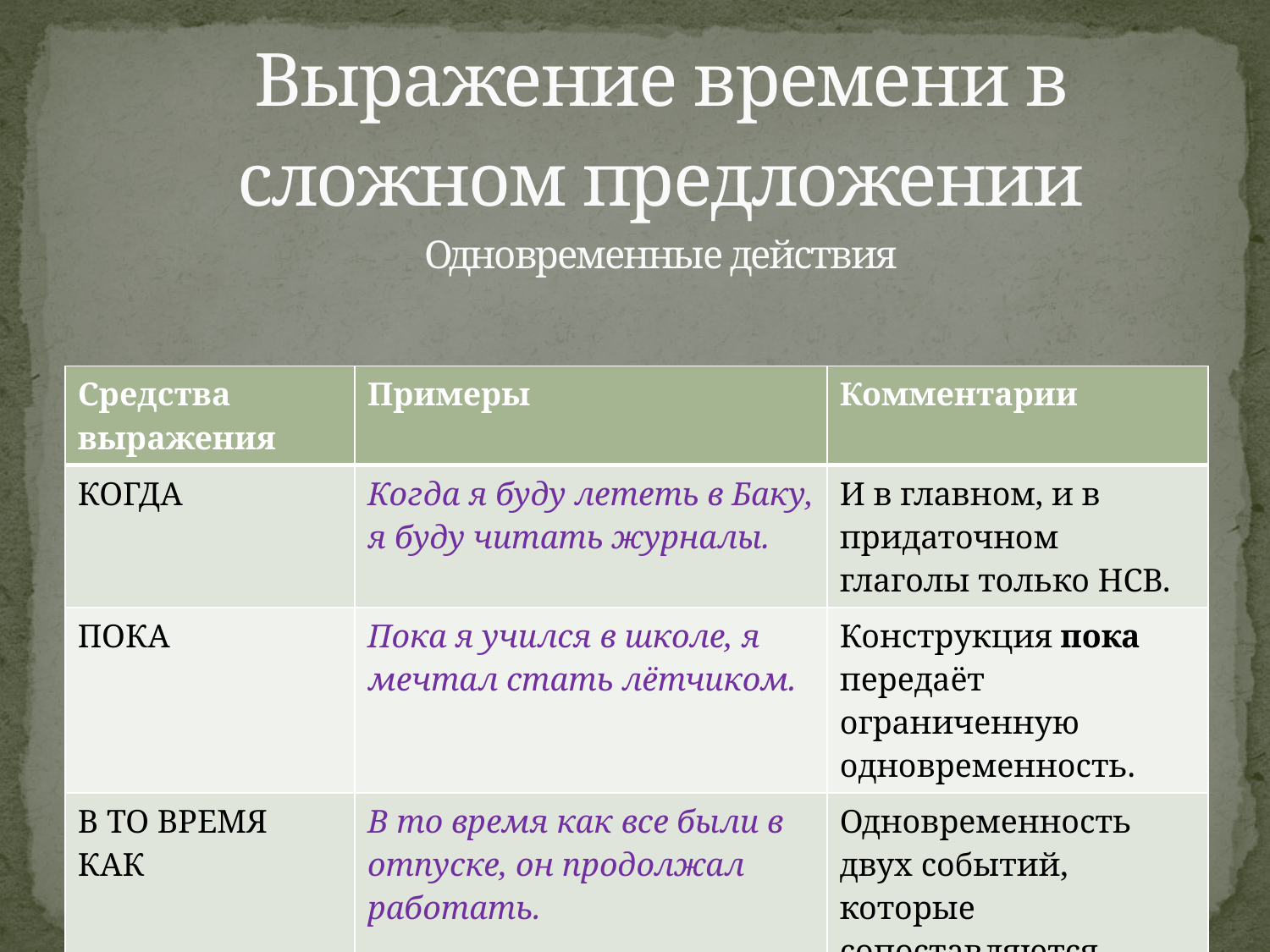

# Выражение времени в сложном предложении Одновременные действия
| Средства выражения | Примеры | Комментарии |
| --- | --- | --- |
| КОГДА | Когда я буду лететь в Баку, я буду читать журналы. | И в главном, и в придаточном глаголы только НСВ. |
| ПОКА | Пока я учился в школе, я мечтал стать лётчиком. | Конструкция пока передаёт ограниченную одновременность. |
| В ТО ВРЕМЯ КАК | В то время как все были в отпуске, он продолжал работать. | Одновременность двух событий, которые сопоставляются. |